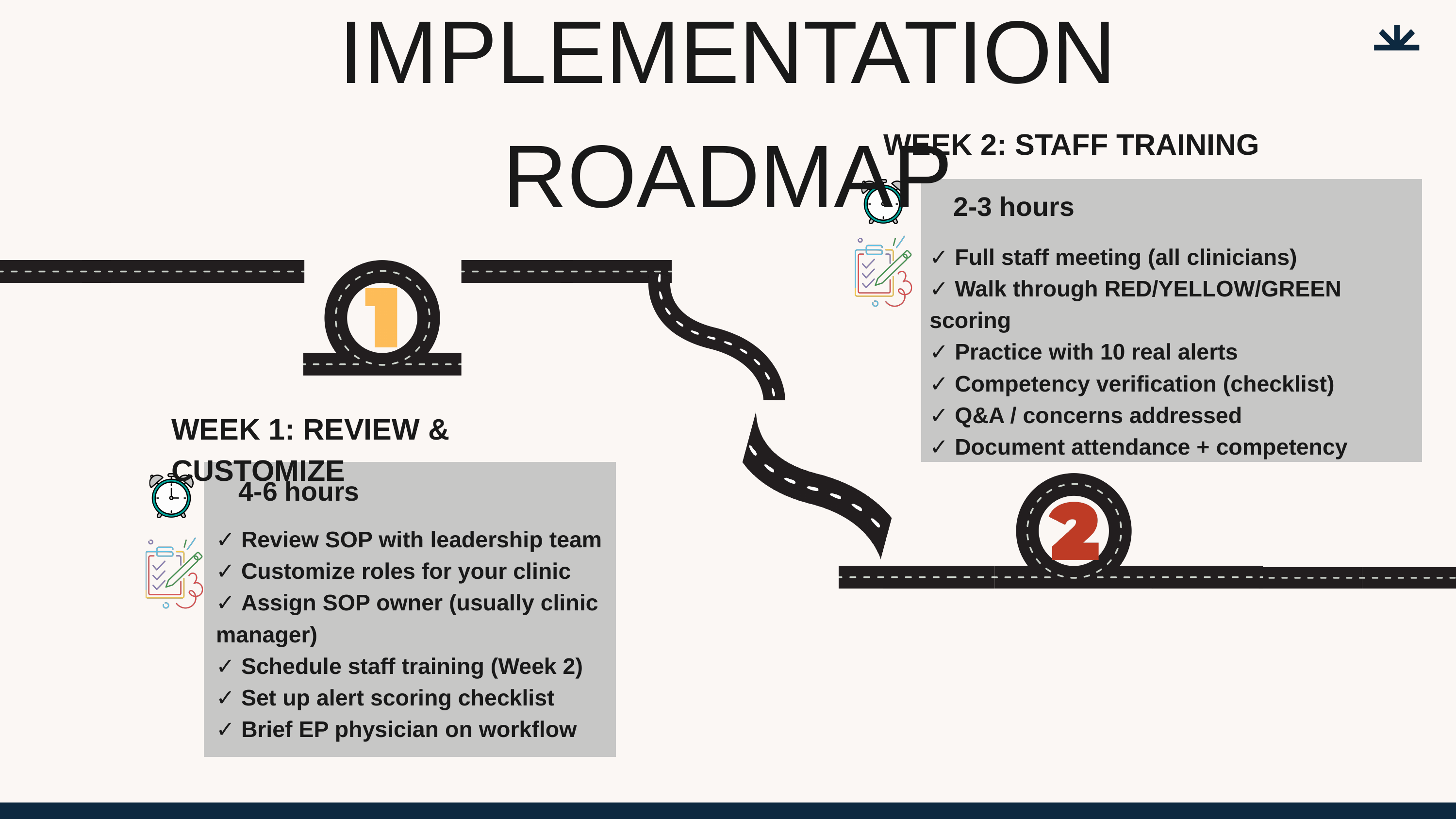

IMPLEMENTATION ROADMAP

WEEK 2: STAFF TRAINING

2-3 hours

✓ Full staff meeting (all clinicians)
✓ Walk through RED/YELLOW/GREEN scoring
✓ Practice with 10 real alerts
✓ Competency verification (checklist)
✓ Q&A / concerns addressed
✓ Document attendance + competency

WEEK 1: REVIEW & CUSTOMIZE

4-6 hours

✓ Review SOP with leadership team
✓ Customize roles for your clinic
✓ Assign SOP owner (usually clinic manager)
✓ Schedule staff training (Week 2)
✓ Set up alert scoring checklist
✓ Brief EP physician on workflow